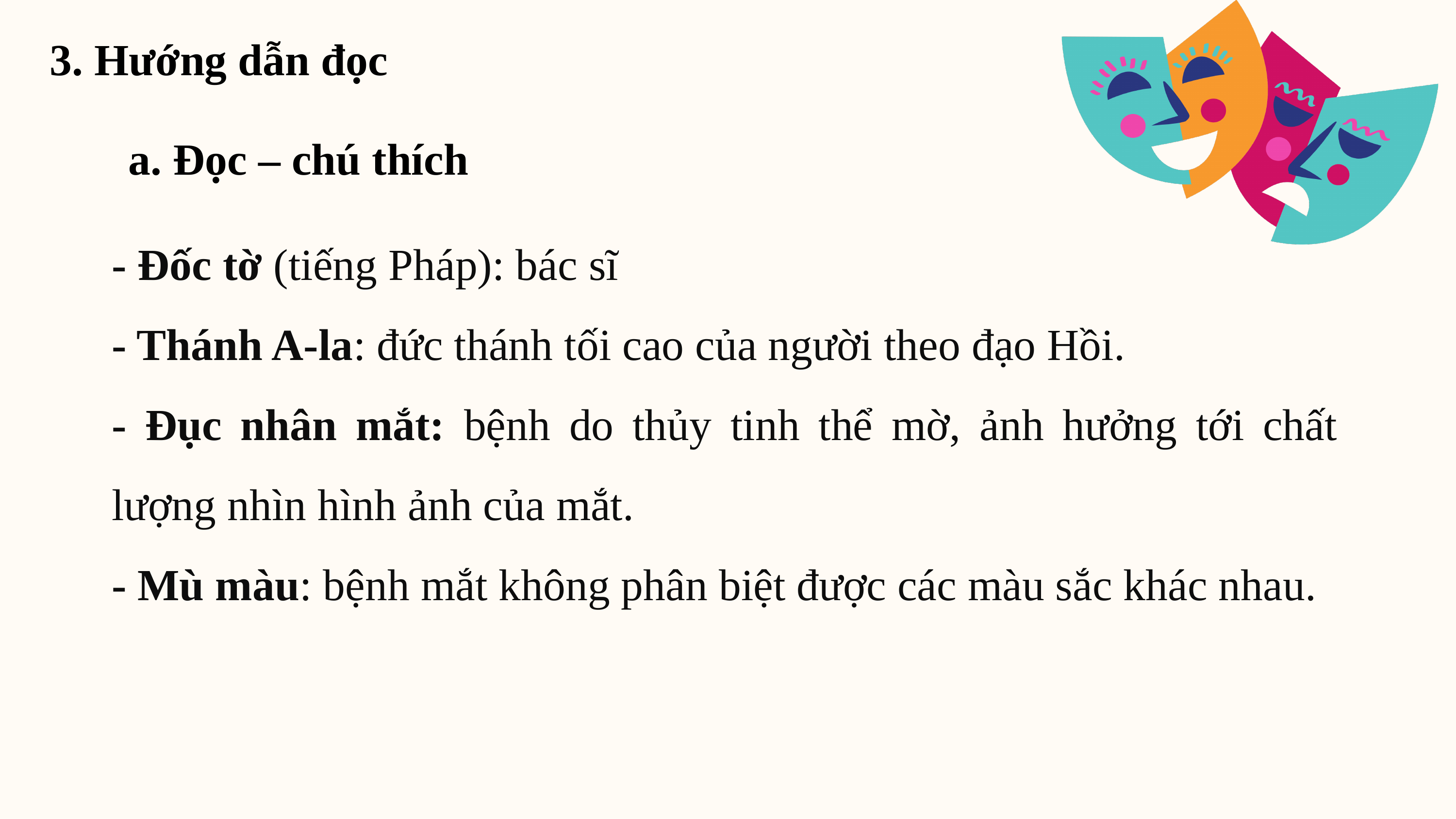

3. Hướng dẫn đọc
a. Đọc – chú thích
- Đốc tờ (tiếng Pháp): bác sĩ
- Thánh A-la: đức thánh tối cao của người theo đạo Hồi.
- Đục nhân mắt: bệnh do thủy tinh thể mờ, ảnh hưởng tới chất lượng nhìn hình ảnh của mắt.
- Mù màu: bệnh mắt không phân biệt được các màu sắc khác nhau.